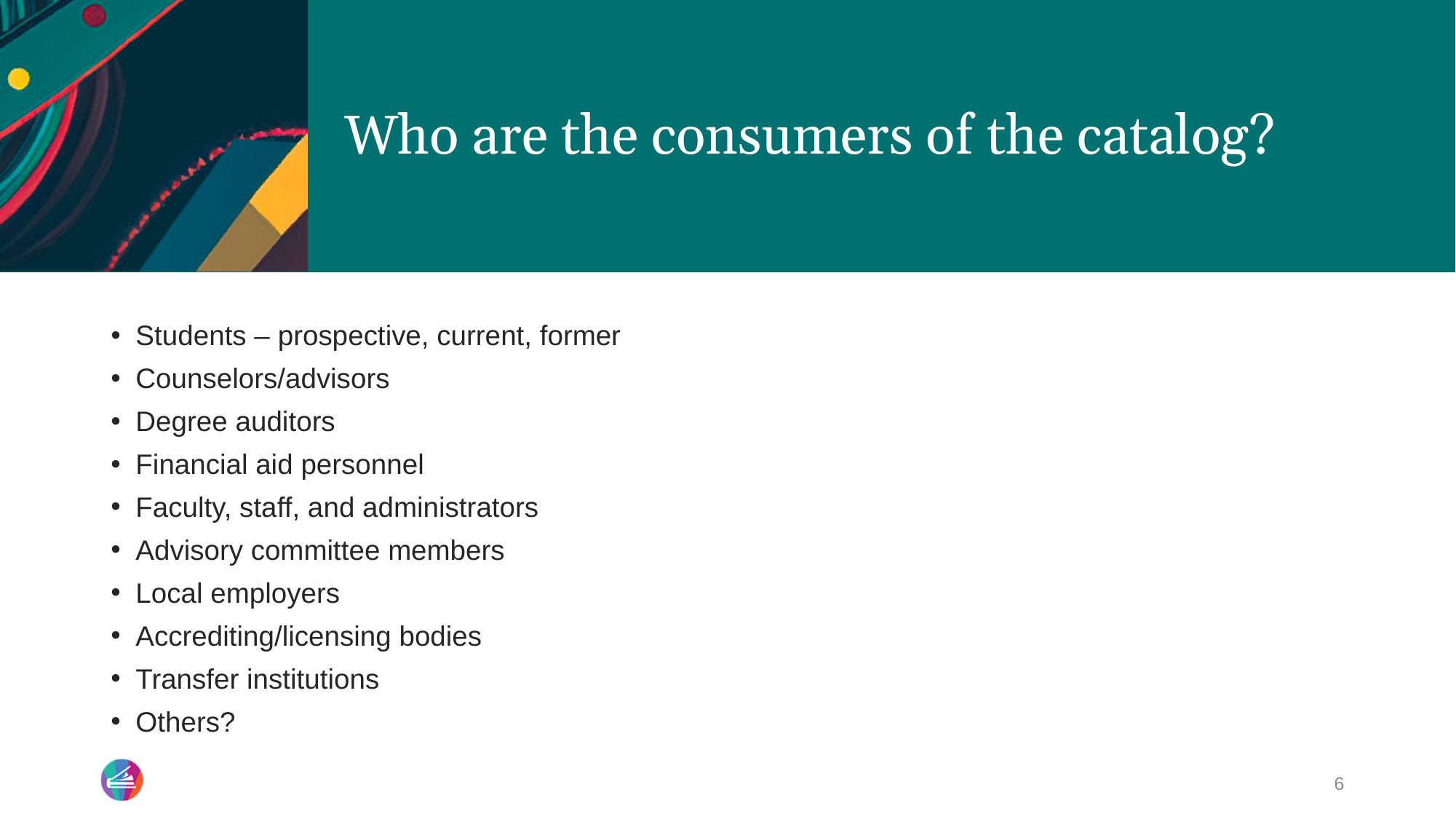

# Who are the consumers of ​the catalog?
Students – prospective, current, former​
Counselors/advisors​
Degree auditors​
Financial aid personnel​
Faculty, staff, and administrators​
Advisory committee members​
Local employers​
Accrediting/licensing bodies​
Transfer institutions​
Others?
6